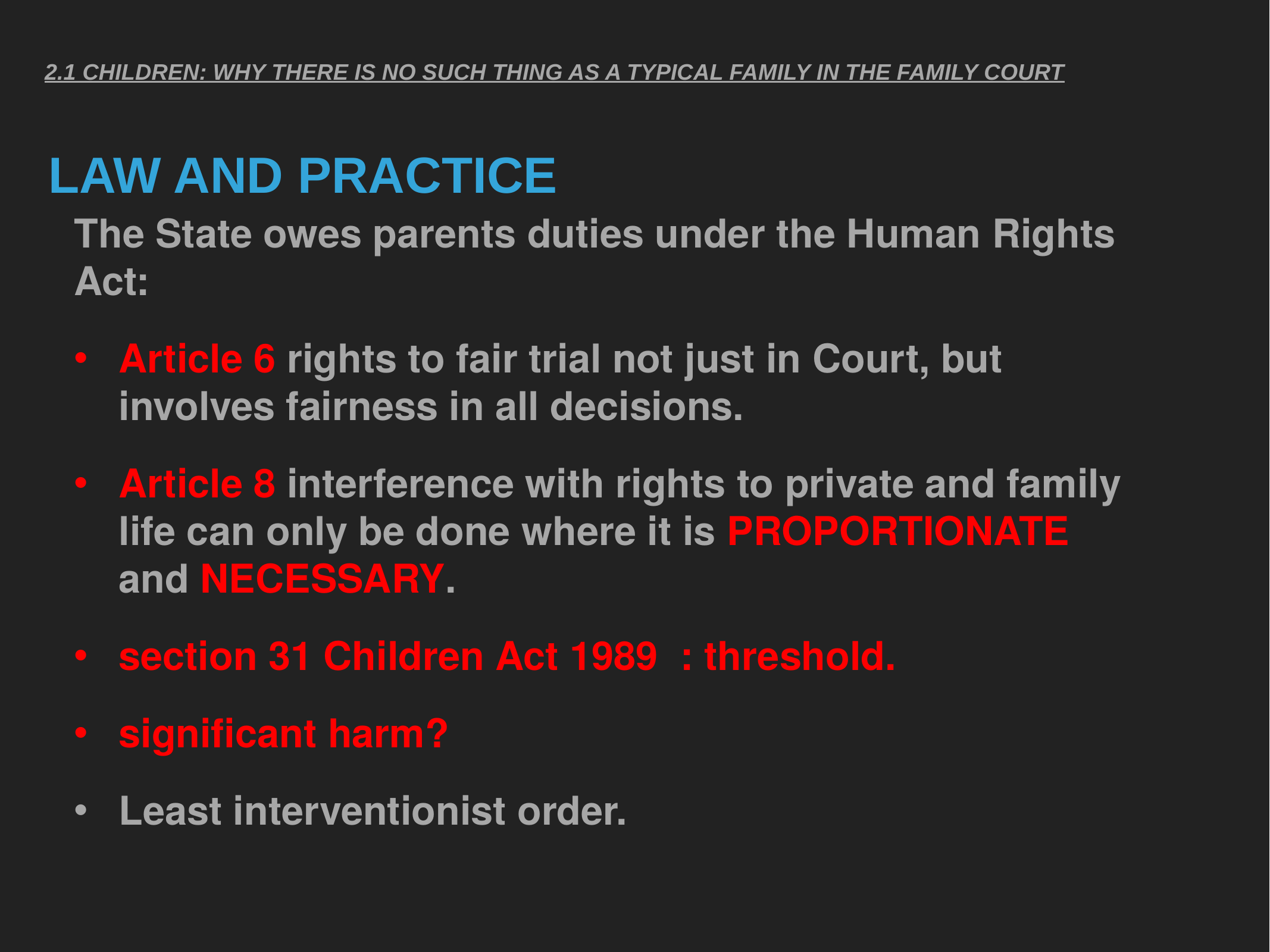

2.1 Children: Why there is no such thing as a typical family in the family court
Law and practice
The State owes parents duties under the Human Rights Act:
Article 6 rights to fair trial not just in Court, but involves fairness in all decisions.
Article 8 interference with rights to private and family life can only be done where it is PROPORTIONATE and NECESSARY.
section 31 Children Act 1989  : threshold.
significant harm?
Least interventionist order.